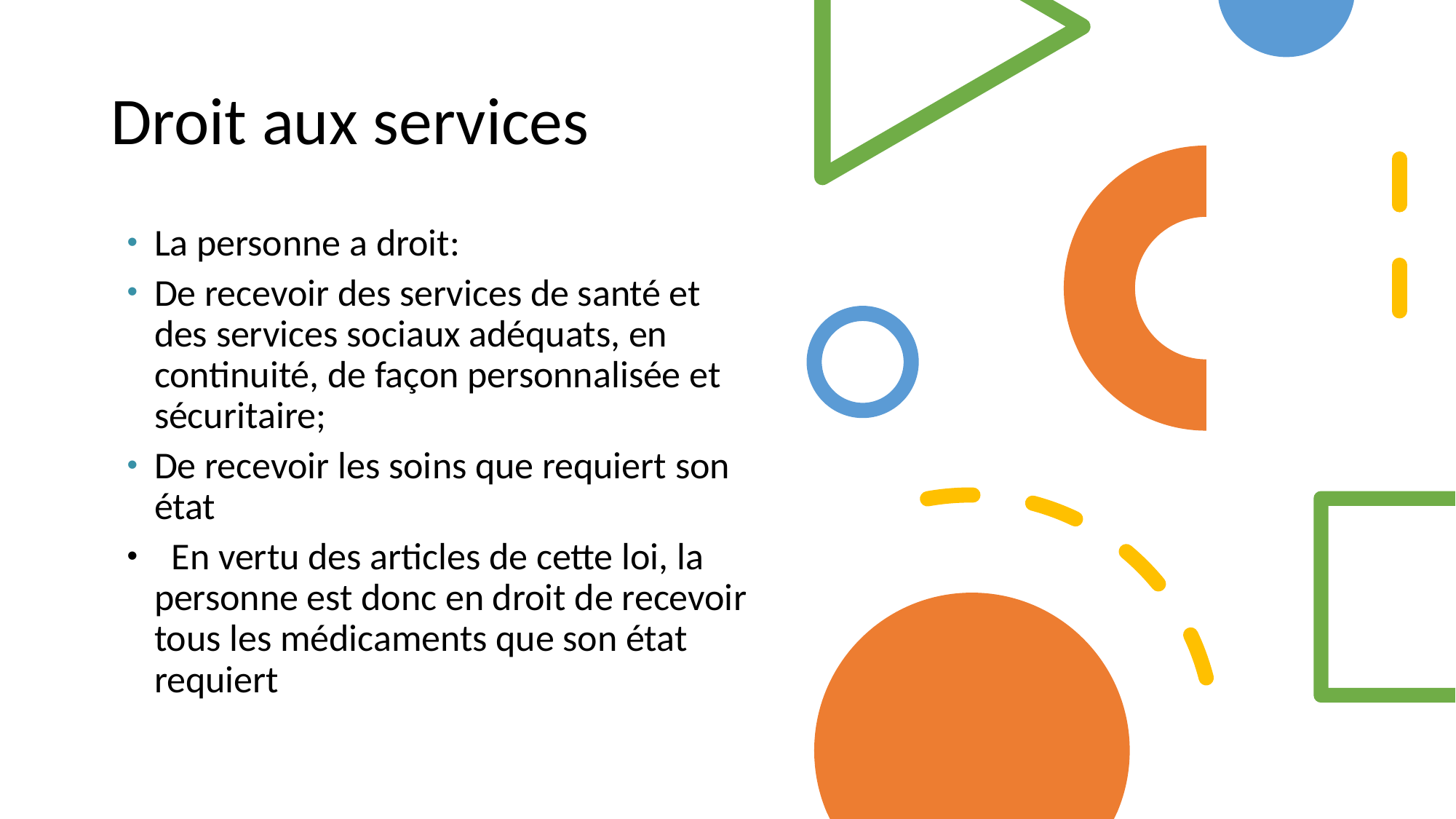

Droit aux services

La personne a droit:
De recevoir des services de santé et des services sociaux adéquats, en continuité, de façon personnalisée et sécuritaire;
De recevoir les soins que requiert son état
  En vertu des articles de cette loi, la personne est donc en droit de recevoir tous les médicaments que son état requiert